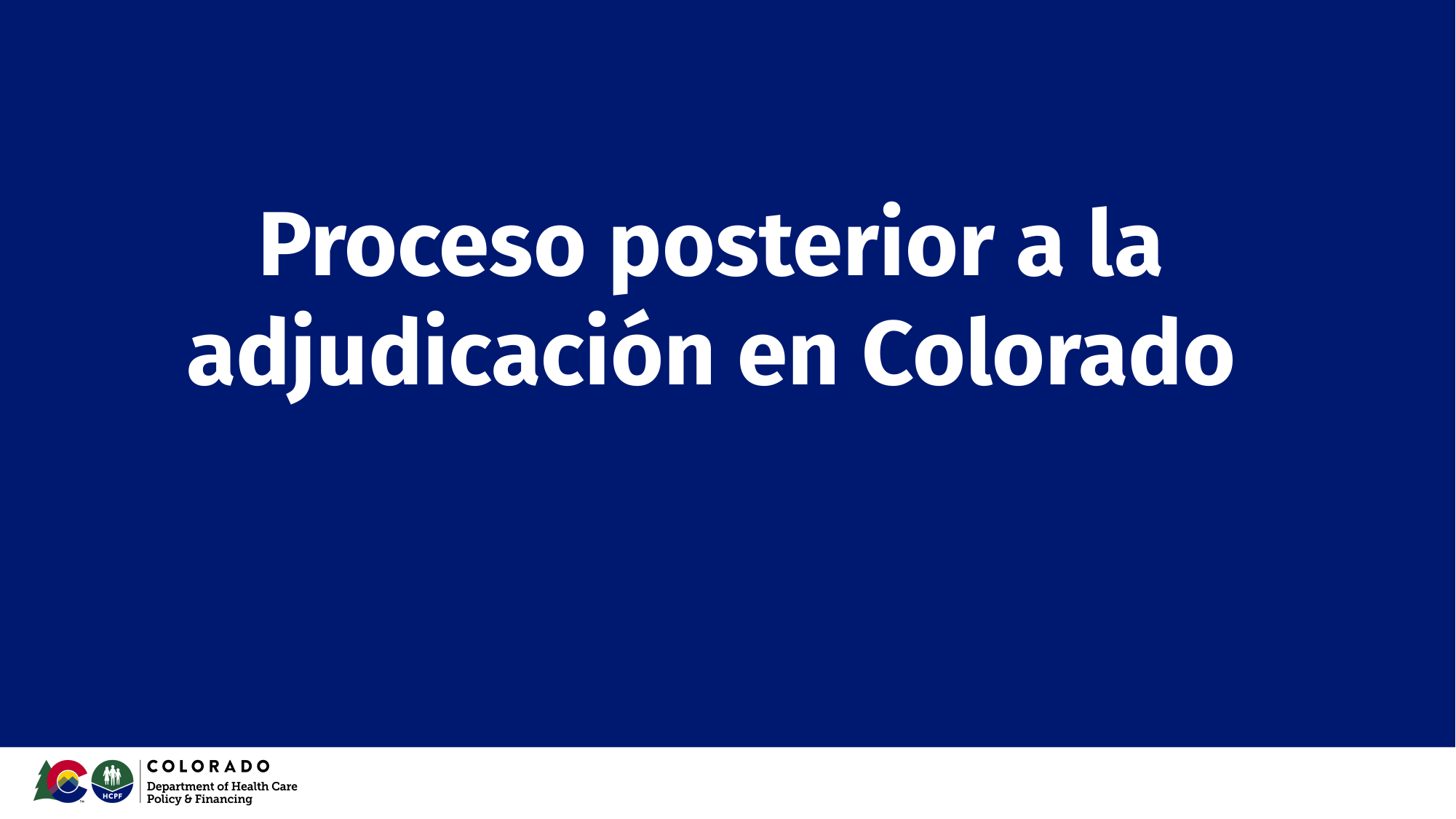

# Proceso posterior a la adjudicación en Colorado